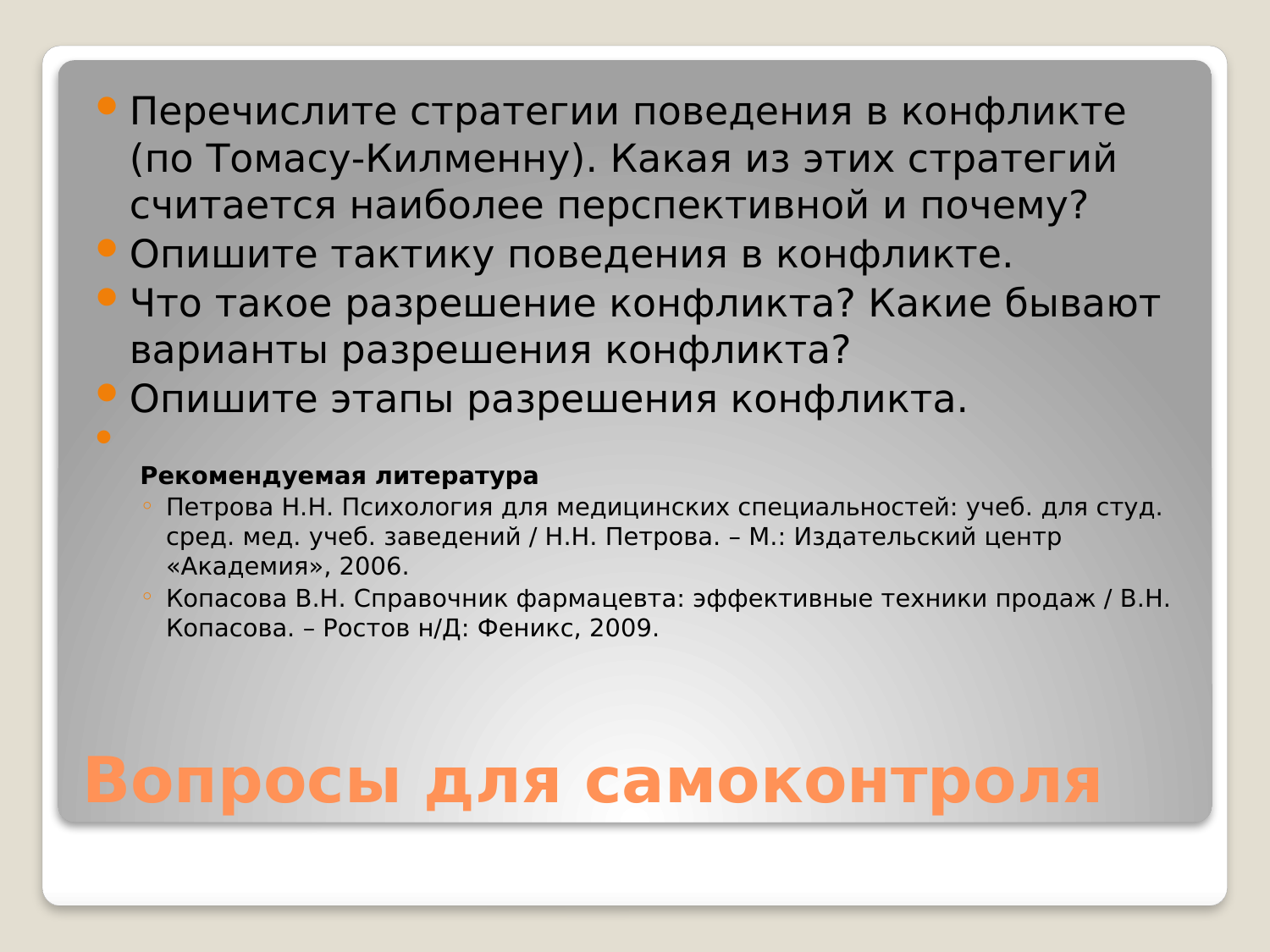

Перечислите стратегии поведения в конфликте (по Томасу-Килменну). Какая из этих стратегий считается наиболее перспективной и почему?
Опишите тактику поведения в конфликте.
Что такое разрешение конфликта? Какие бывают варианты разрешения конфликта?
Опишите этапы разрешения конфликта.

Рекомендуемая литература
Петрова Н.Н. Психология для медицинских специальностей: учеб. для студ. сред. мед. учеб. заведений / Н.Н. Петрова. – М.: Издательский центр «Академия», 2006.
Копасова В.Н. Справочник фармацевта: эффективные техники продаж / В.Н. Копасова. – Ростов н/Д: Феникс, 2009.
# Вопросы для самоконтроля